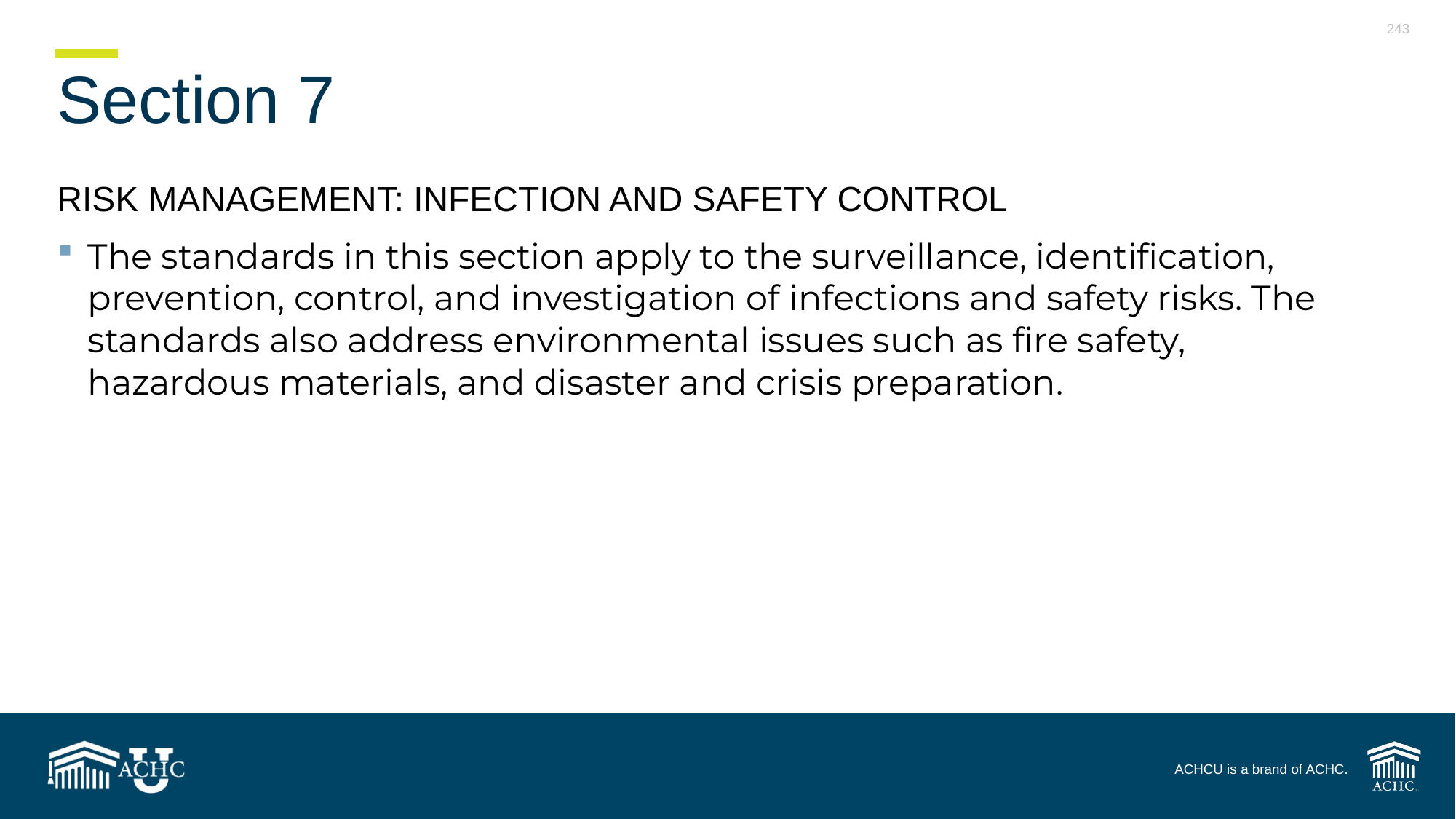

# Section 7
RISK MANAGEMENT: INFECTION AND SAFETY CONTROL
The standards in this section apply to the surveillance, identification, prevention, control, and investigation of infections and safety risks. The standards also address environmental issues such as fire safety, hazardous materials, and disaster and crisis preparation.